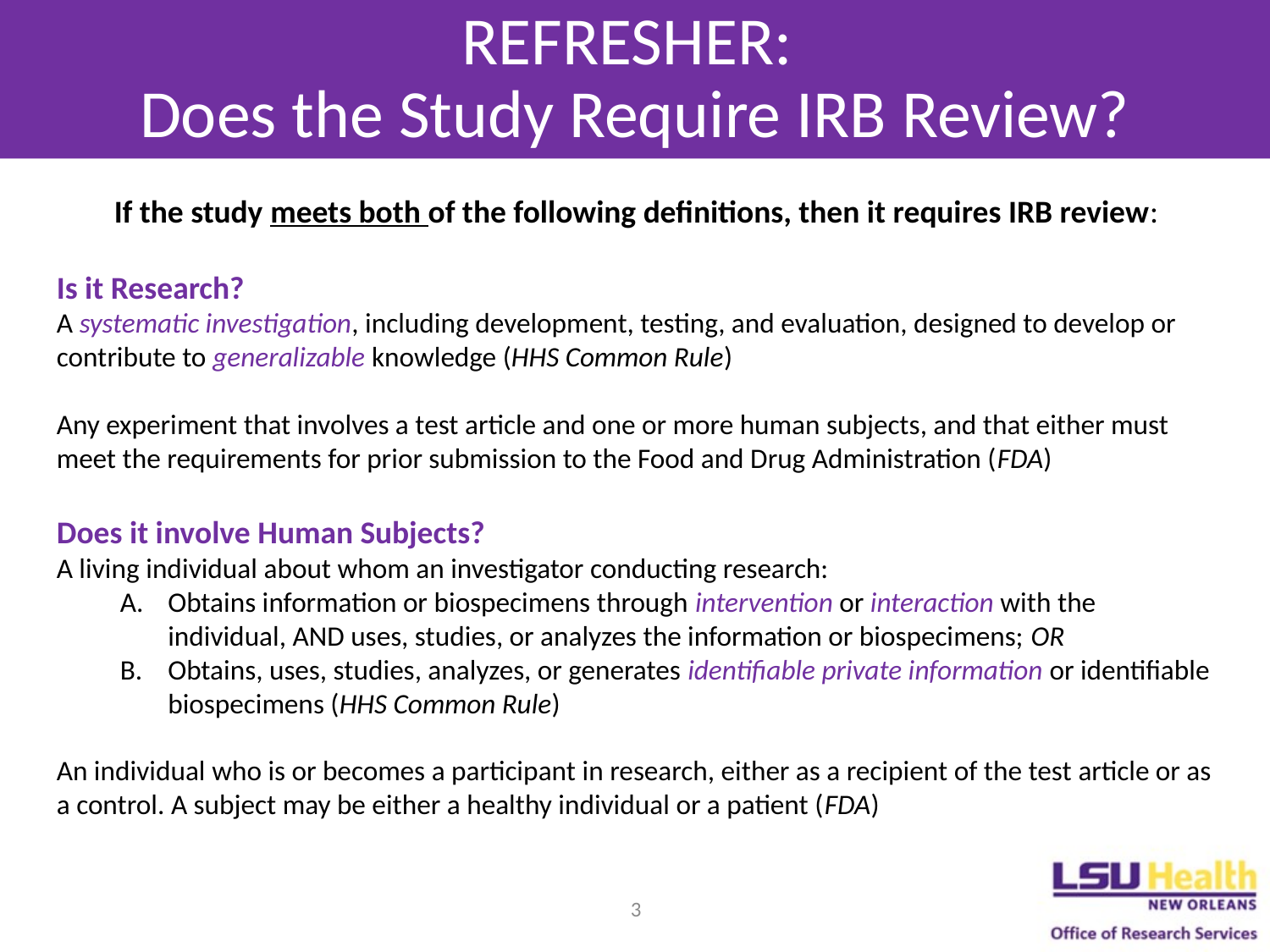

# REFRESHER: Does the Study Require IRB Review?
If the study meets both of the following definitions, then it requires IRB review:

Is it Research?
A systematic investigation, including development, testing, and evaluation, designed to develop or contribute to generalizable knowledge (HHS Common Rule)

Any experiment that involves a test article and one or more human subjects, and that either must meet the requirements for prior submission to the Food and Drug Administration (FDA)

Does it involve Human Subjects?
A living individual about whom an investigator conducting research:
Obtains information or biospecimens through intervention or interaction with the individual, AND uses, studies, or analyzes the information or biospecimens; OR
Obtains, uses, studies, analyzes, or generates identifiable private information or identifiable biospecimens (HHS Common Rule)

An individual who is or becomes a participant in research, either as a recipient of the test article or as a control. A subject may be either a healthy individual or a patient (FDA)
3